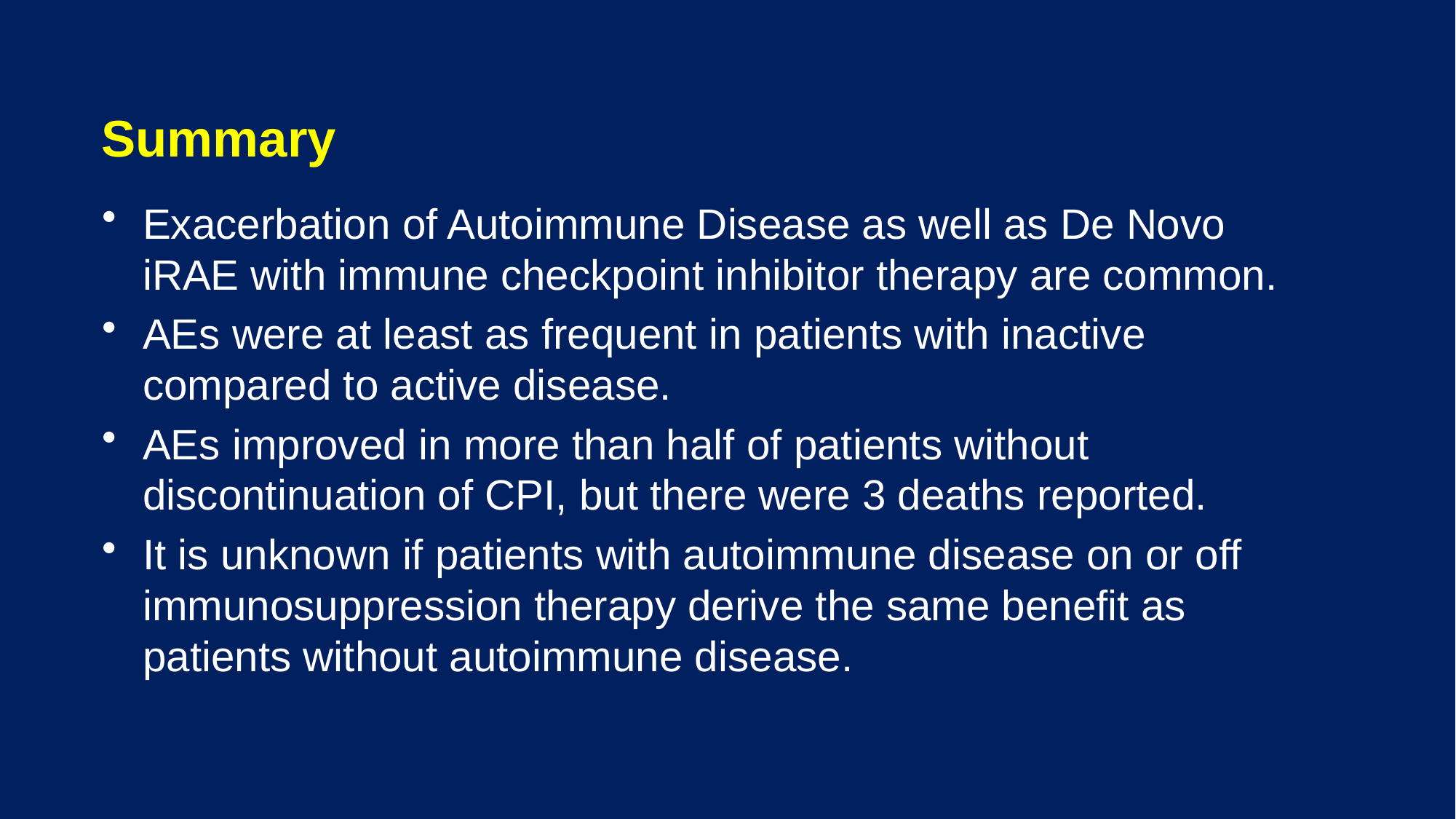

# Summary
Exacerbation of Autoimmune Disease as well as De Novo
iRAE with immune checkpoint inhibitor therapy are common.
AEs were at least as frequent in patients with inactive compared to active disease.
AEs improved in more than half of patients without discontinuation of CPI, but there were 3 deaths reported.
It is unknown if patients with autoimmune disease on or off immunosuppression therapy derive the same benefit as patients without autoimmune disease.